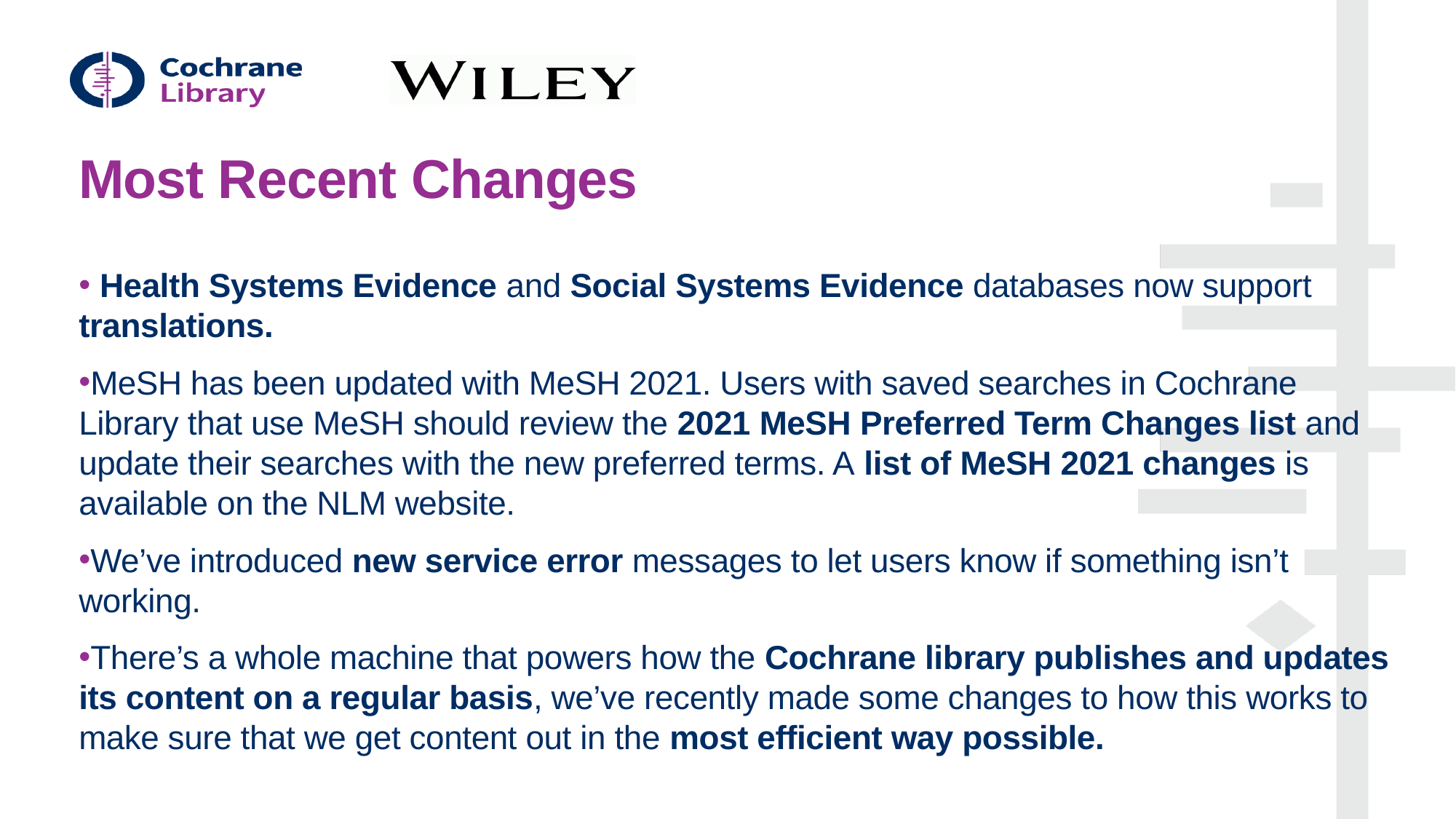

# Most Recent Changes
 Health Systems Evidence and Social Systems Evidence databases now support translations.
MeSH has been updated with MeSH 2021. Users with saved searches in Cochrane Library that use MeSH should review the 2021 MeSH Preferred Term Changes list and update their searches with the new preferred terms. A list of MeSH 2021 changes is available on the NLM website.
We’ve introduced new service error messages to let users know if something isn’t working.
There’s a whole machine that powers how the Cochrane library publishes and updates its content on a regular basis, we’ve recently made some changes to how this works to make sure that we get content out in the most efficient way possible.